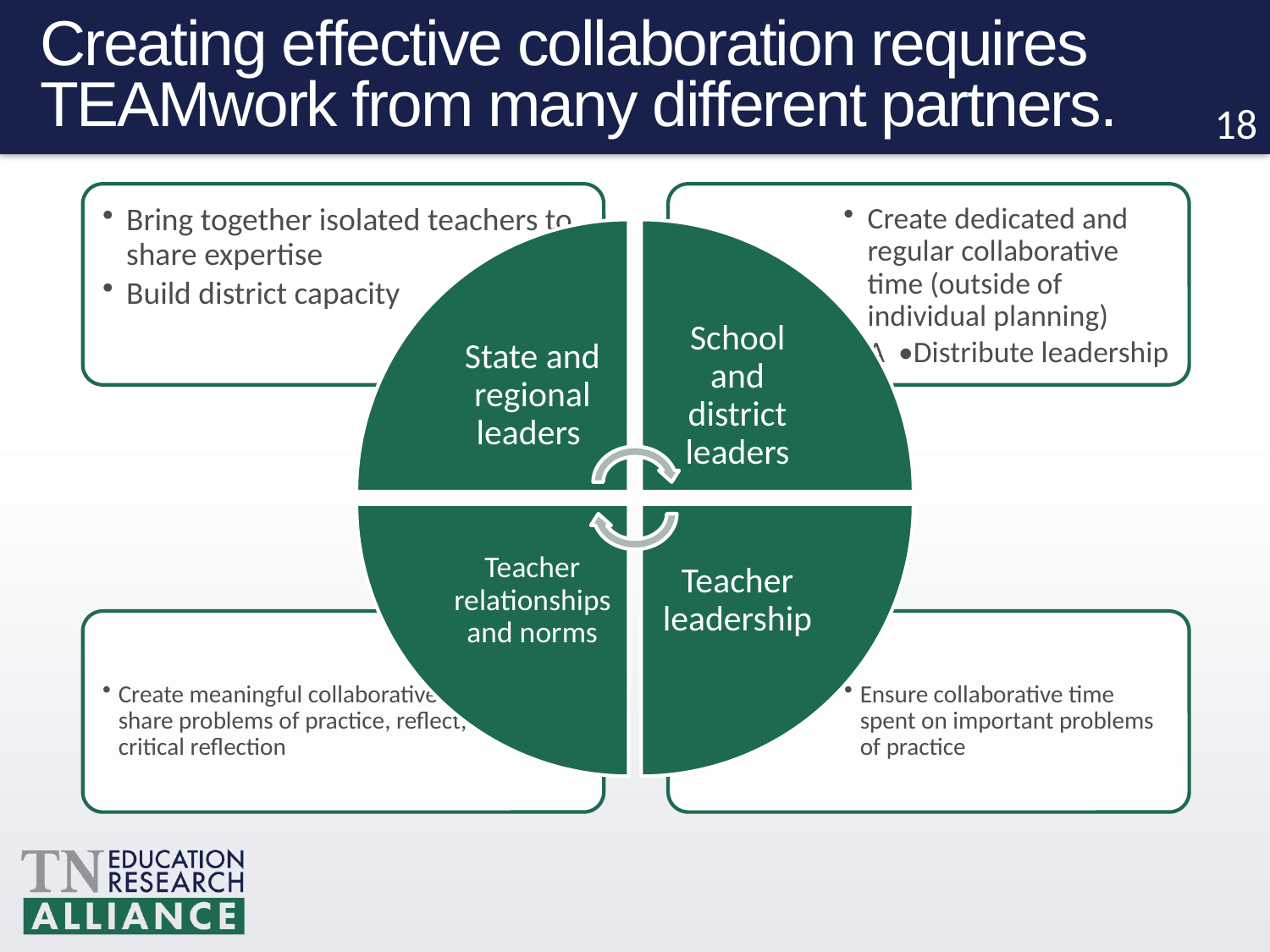

# Creating effective collaboration requires TEAMwork from many different partners.
18
Ensure collaborative time spent on important problems of practice
Create meaningful collaborative spaces to share problems of practice, reflect, and offer critical reflection
Create dedicated and regular collaborative time (outside of individual planning)
A  •Distribute leadership
Bring together isolated teachers to share expertise
Build district capacity
State and regional leaders
School and district leaders
Teacher leadership
Teacher relationships and norms